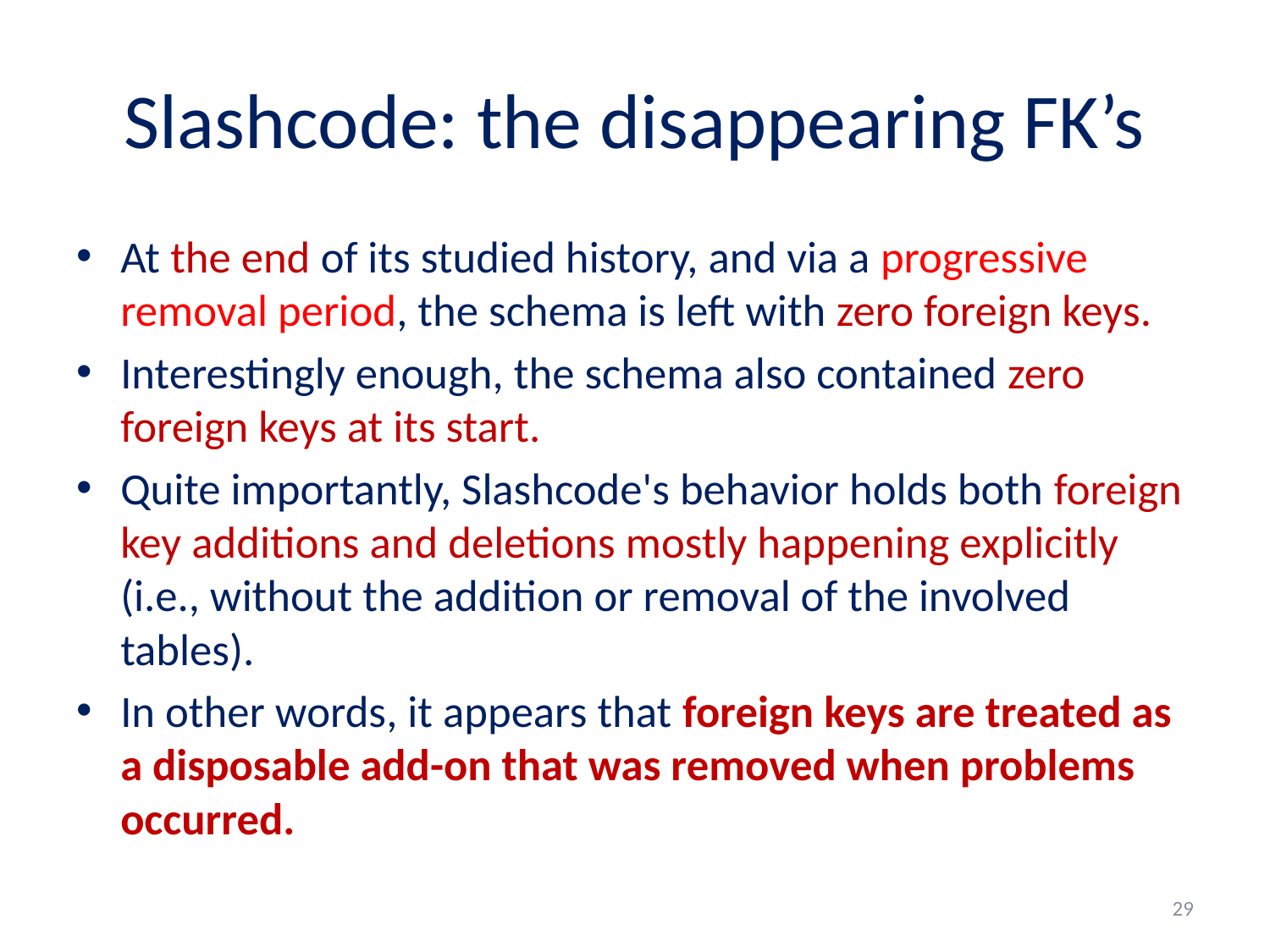

# Slashcode: the disappearing FK’s
At the end of its studied history, and via a progressive removal period, the schema is left with zero foreign keys.
Interestingly enough, the schema also contained zero foreign keys at its start.
Quite importantly, Slashcode's behavior holds both foreign key additions and deletions mostly happening explicitly (i.e., without the addition or removal of the involved tables).
In other words, it appears that foreign keys are treated as a disposable add-on that was removed when problems occurred.

29